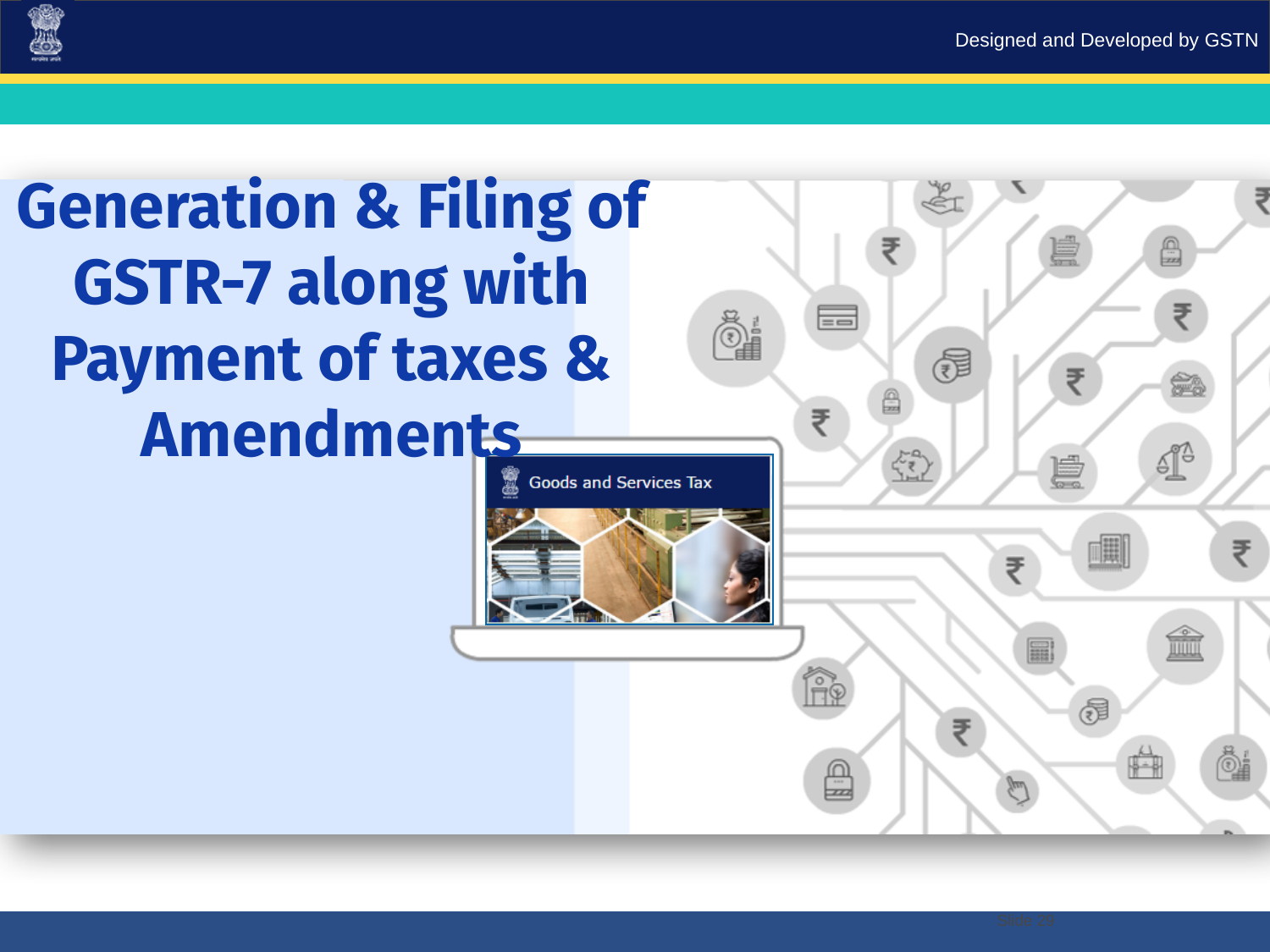

Generation & Filing of GSTR-7 along with Payment of taxes & Amendments
Slide 29